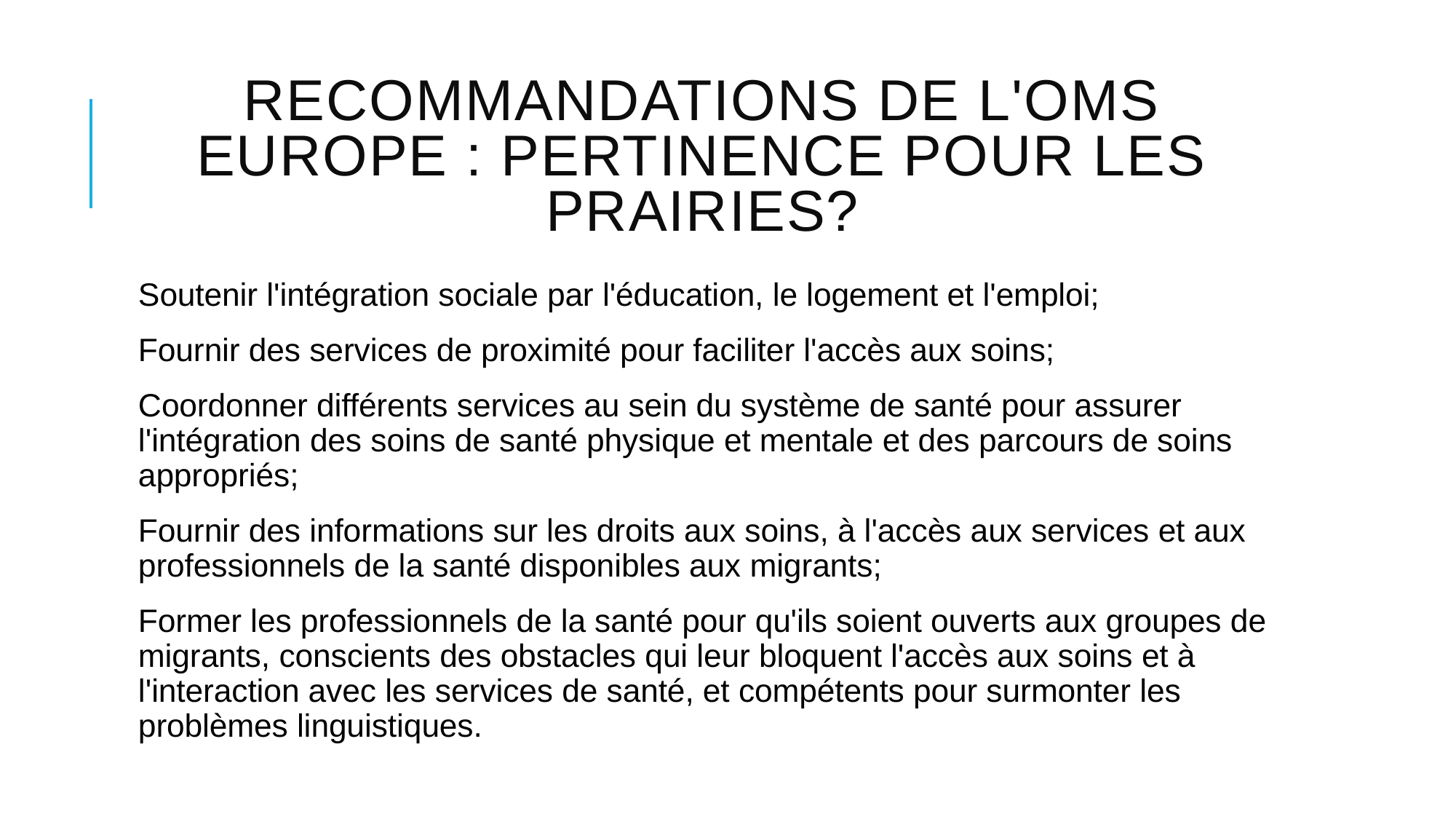

# Recommandations de l'OMS Europe : Pertinence pour les Prairies?
Soutenir l'intégration sociale par l'éducation, le logement et l'emploi;
Fournir des services de proximité pour faciliter l'accès aux soins;
Coordonner différents services au sein du système de santé pour assurer l'intégration des soins de santé physique et mentale et des parcours de soins appropriés;
Fournir des informations sur les droits aux soins, à l'accès aux services et aux professionnels de la santé disponibles aux migrants;
Former les professionnels de la santé pour qu'ils soient ouverts aux groupes de migrants, conscients des obstacles qui leur bloquent l'accès aux soins et à l'interaction avec les services de santé, et compétents pour surmonter les problèmes linguistiques.